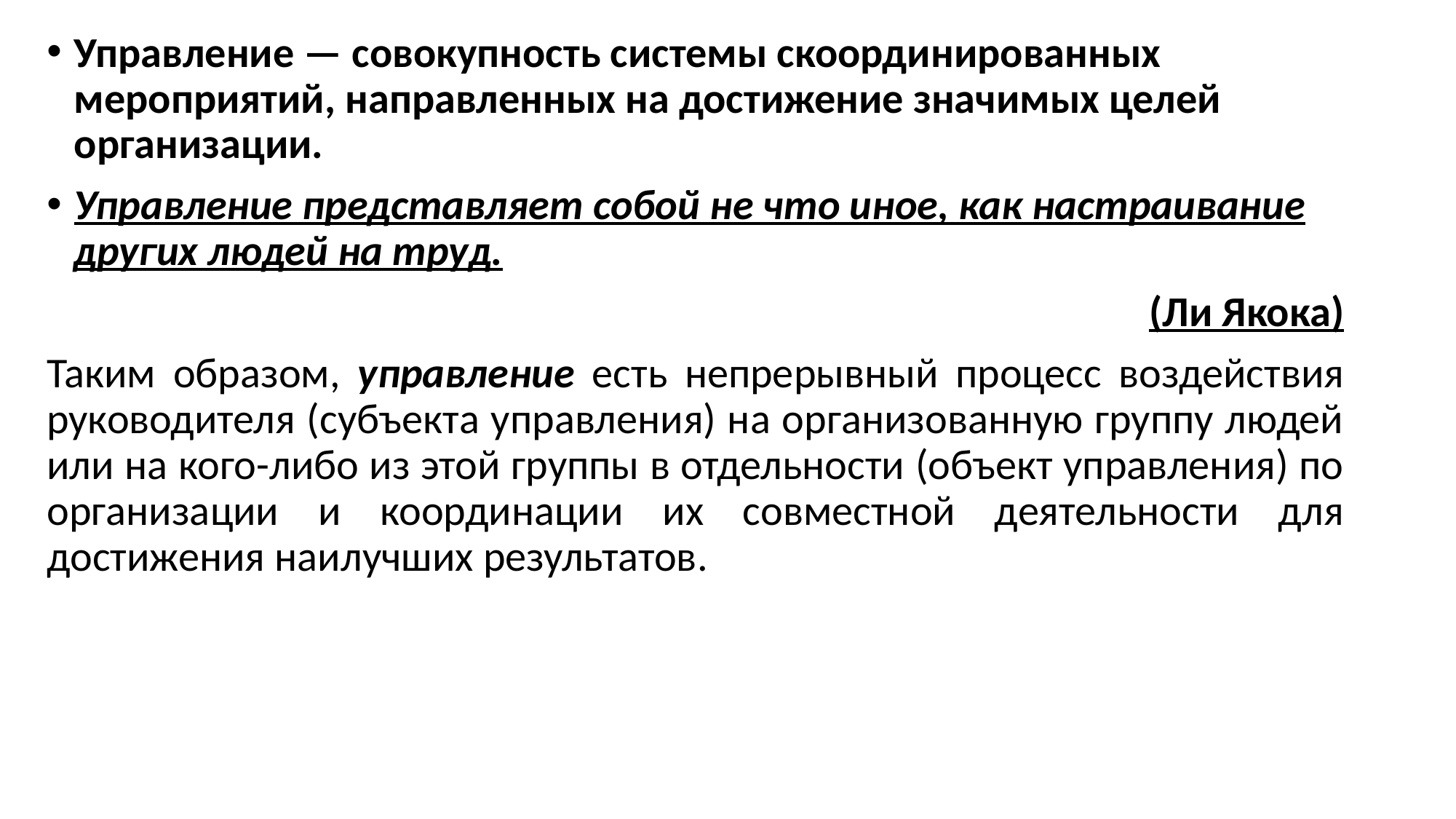

Управление — совокупность системы скоординированных мероприятий, направленных на достижение значимых целей организации.
Управление представляет собой не что иное, как настраивание других людей на труд.
(Ли Якока)
Таким образом, управление есть непрерывный процесс воздействия руководителя (субъекта управления) на организованную группу людей или на кого-либо из этой группы в отдельности (объект управления) по организации и координации их совместной деятельности для достижения наилучших результатов.